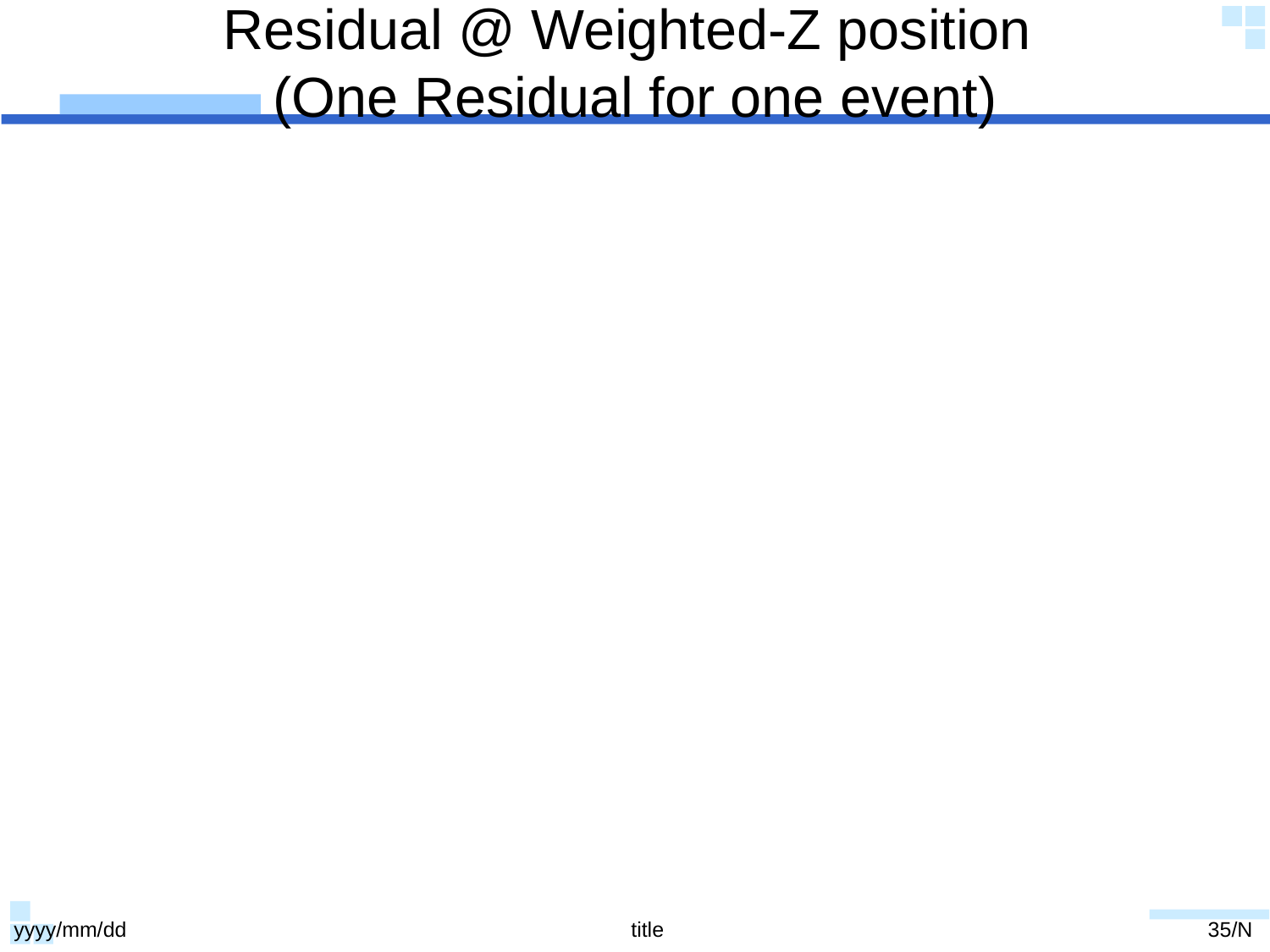

# Residual @ Weighted-Z position (One Residual for one event)

yyyy/mm/dd
title
35/N